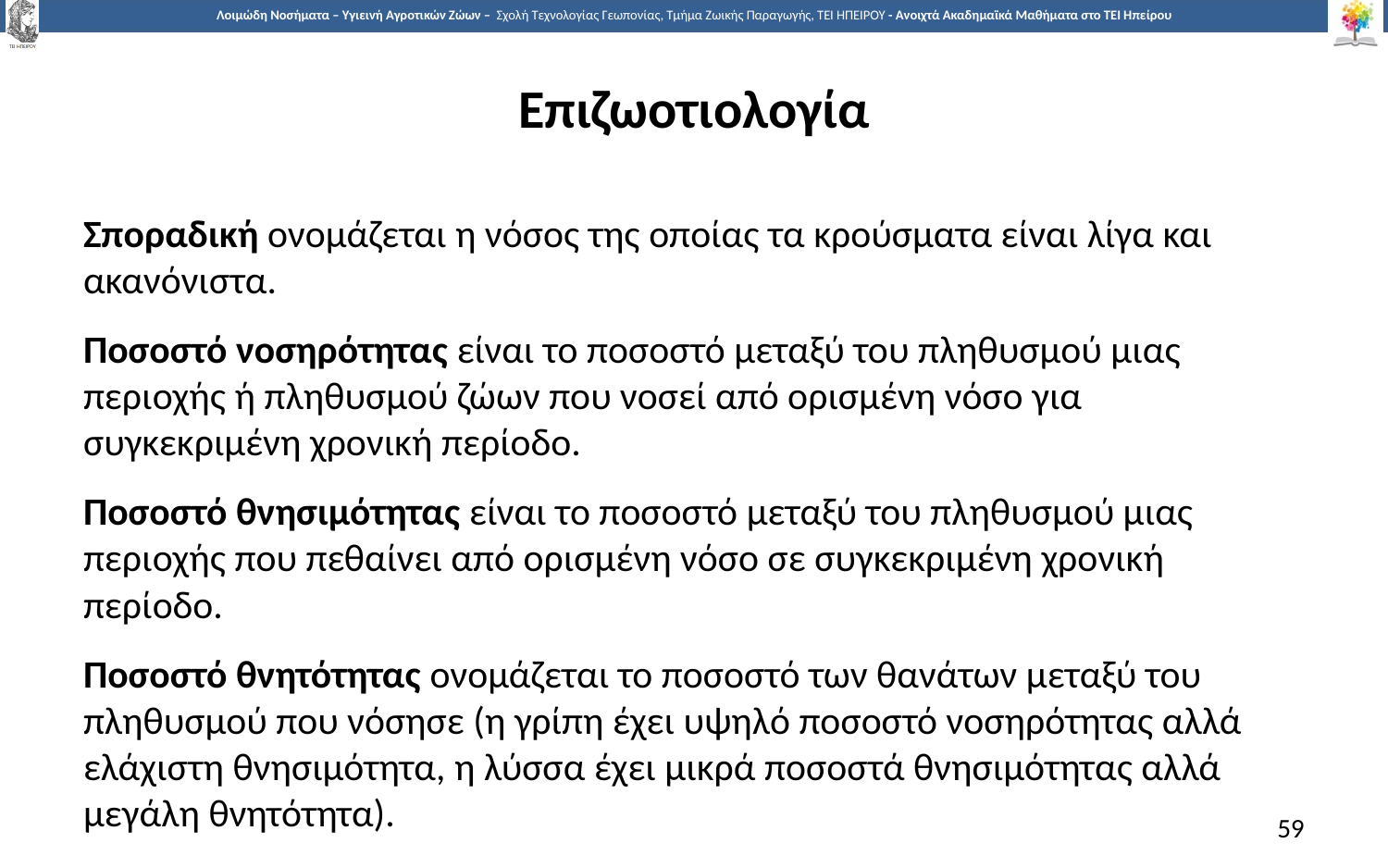

# Επιζωοτιολογία
Σποραδική ονομάζεται η νόσος της οποίας τα κρούσματα είναι λίγα και ακανόνιστα.
Ποσοστό νοσηρότητας είναι το ποσοστό μεταξύ του πληθυσμού μιας περιοχής ή πληθυσμού ζώων που νοσεί από ορισμένη νόσο για συγκεκριμένη χρονική περίοδο.
Ποσοστό θνησιμότητας είναι το ποσοστό μεταξύ του πληθυσμού μιας περιοχής που πεθαίνει από ορισμένη νόσο σε συγκεκριμένη χρονική περίοδο.
Ποσοστό θνητότητας ονομάζεται το ποσοστό των θανάτων μεταξύ του πληθυσμού που νόσησε (η γρίπη έχει υψηλό ποσοστό νοσηρότητας αλλά ελάχιστη θνησιμότητα, η λύσσα έχει μικρά ποσοστά θνησιμότητας αλλά μεγάλη θνητότητα).
59